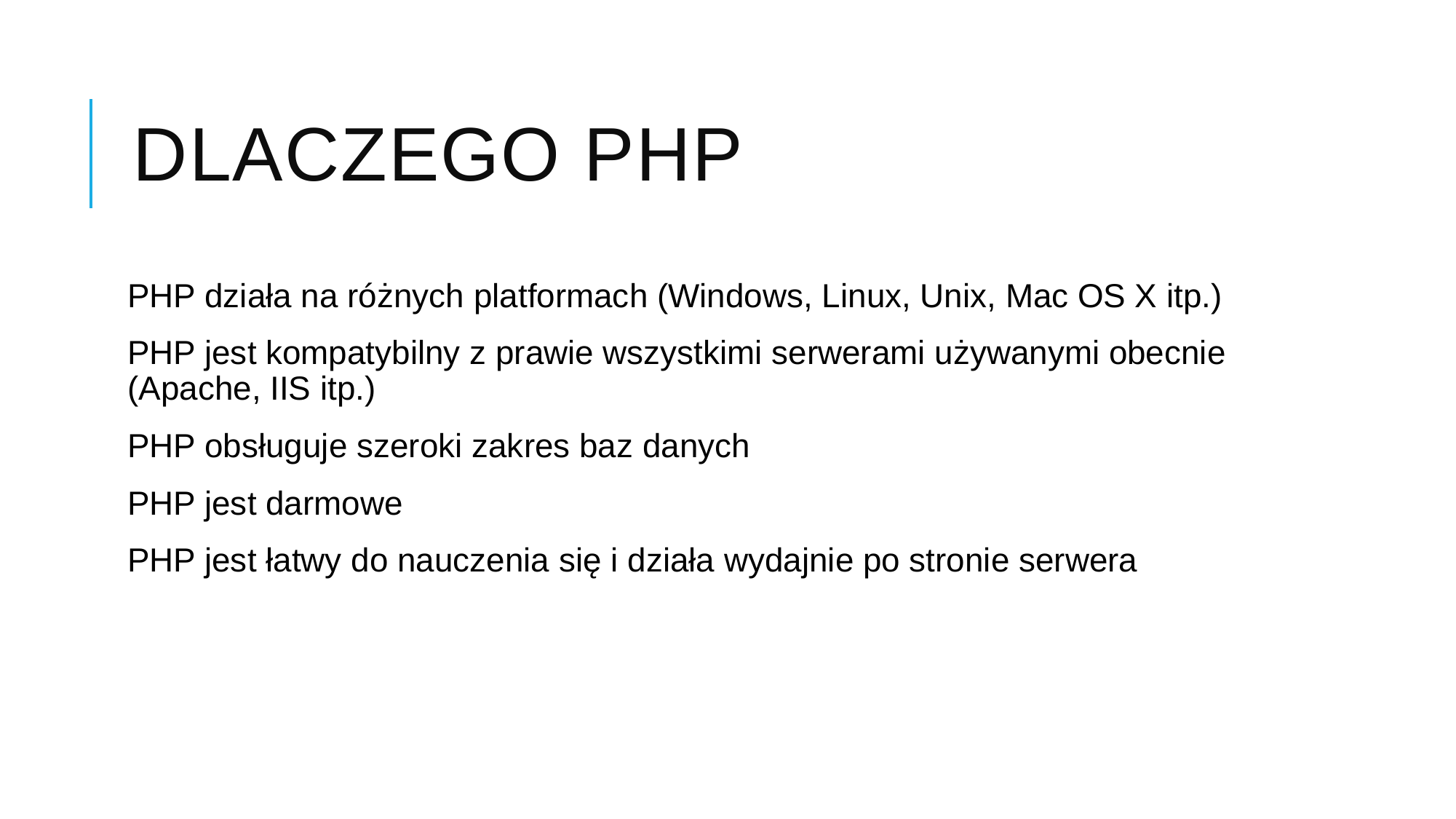

# Dlaczego PHP
PHP działa na różnych platformach (Windows, Linux, Unix, Mac OS X itp.)
PHP jest kompatybilny z prawie wszystkimi serwerami używanymi obecnie (Apache, IIS itp.)
PHP obsługuje szeroki zakres baz danych
PHP jest darmowe
PHP jest łatwy do nauczenia się i działa wydajnie po stronie serwera